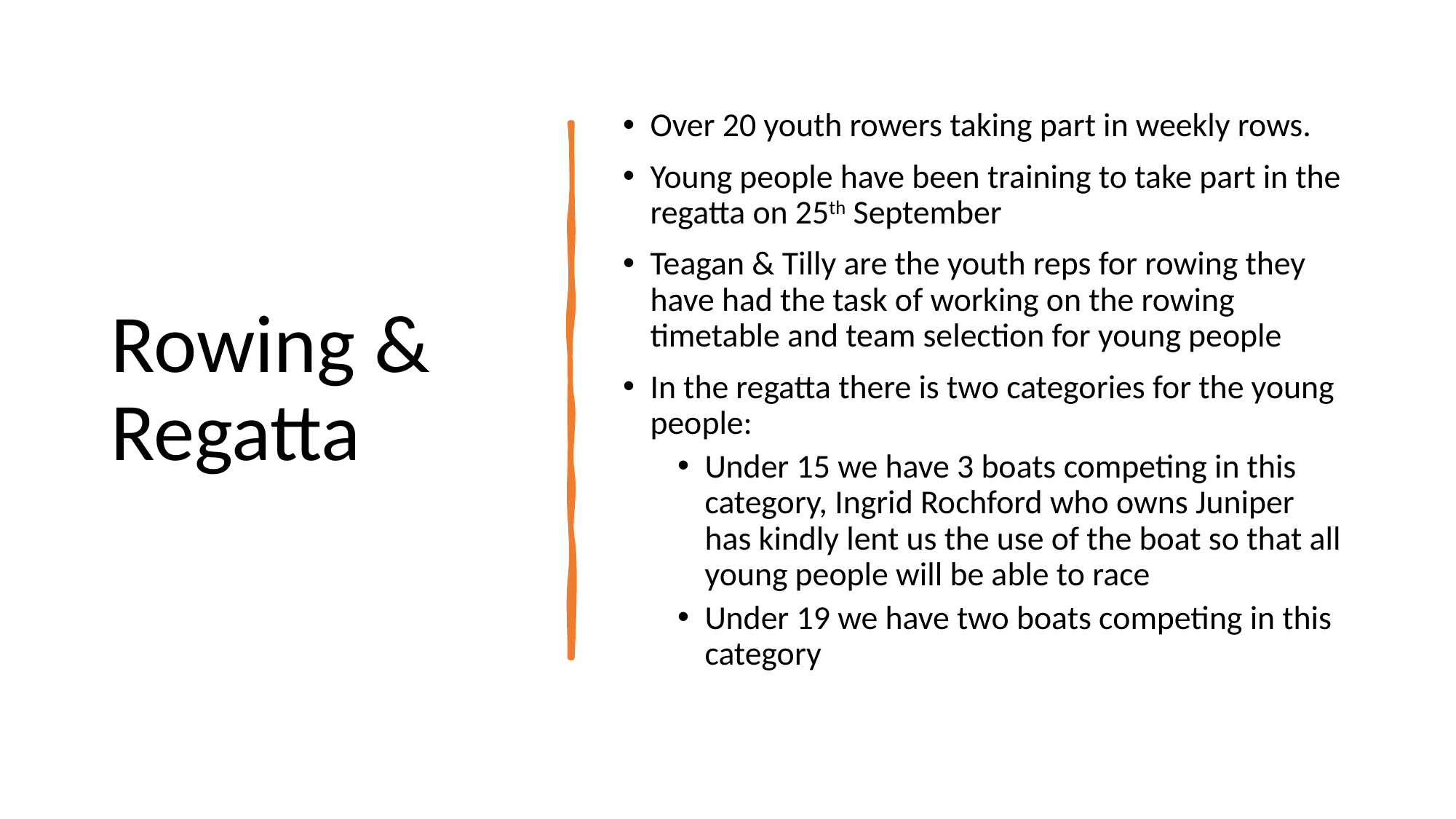

# Rowing & Regatta
Over 20 youth rowers taking part in weekly rows.
Young people have been training to take part in the regatta on 25th September
Teagan & Tilly are the youth reps for rowing they have had the task of working on the rowing timetable and team selection for young people
In the regatta there is two categories for the young people:
Under 15 we have 3 boats competing in this category, Ingrid Rochford who owns Juniper has kindly lent us the use of the boat so that all young people will be able to race
Under 19 we have two boats competing in this category